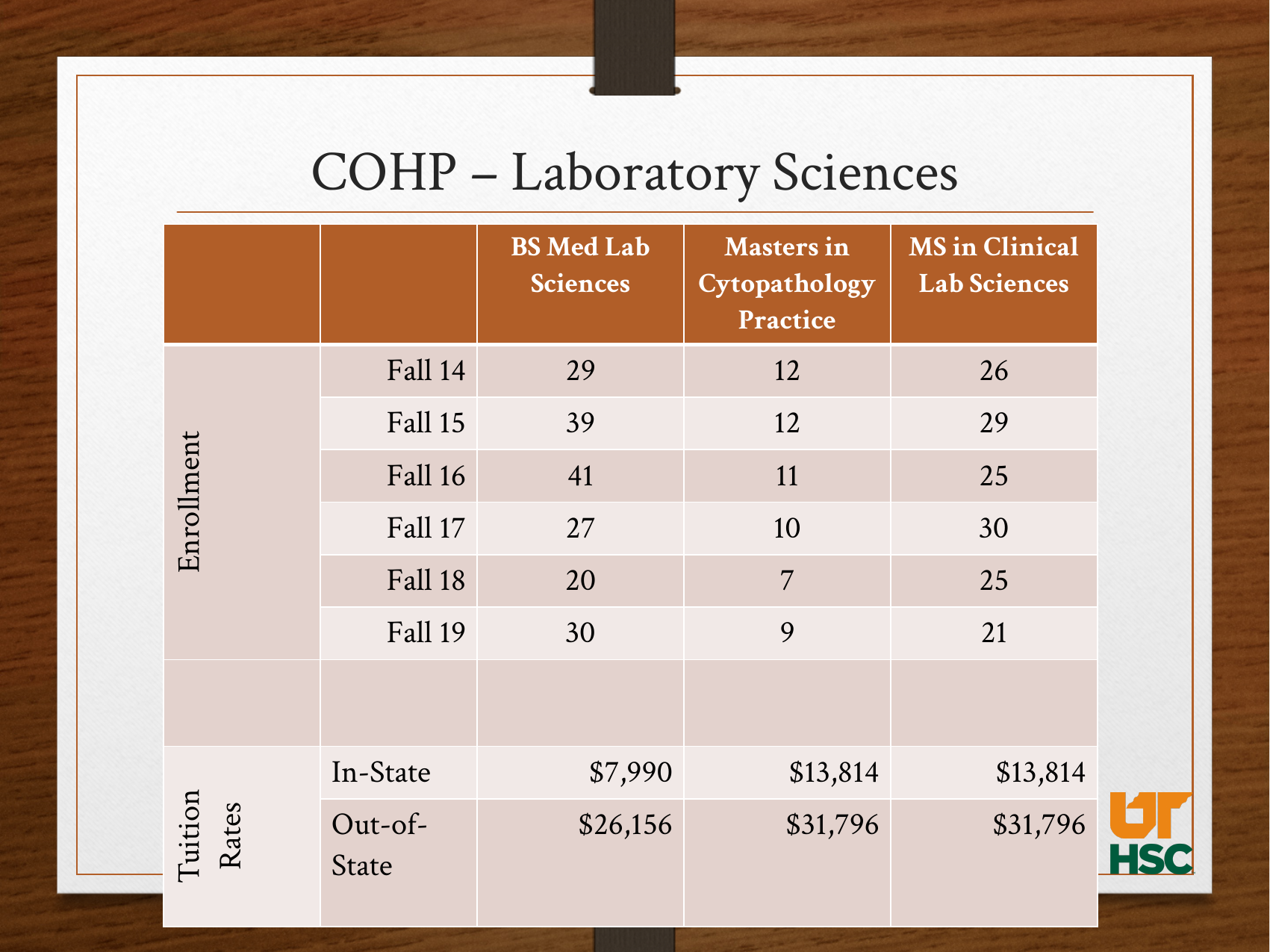

# COHP – Laboratory Sciences
|  |  | BS Med Lab Sciences | Masters in Cytopathology Practice | MS in Clinical Lab Sciences |
| --- | --- | --- | --- | --- |
| Enrollment | Fall 14 | 29 | 12 | 26 |
|  | Fall 15 | 39 | 12 | 29 |
|  | Fall 16 | 41 | 11 | 25 |
|  | Fall 17 | 27 | 10 | 30 |
|  | Fall 18 | 20 | 7 | 25 |
|  | Fall 19 | 30 | 9 | 21 |
|  |  |  |  |  |
| Tuition Rates | In-State | $7,990 | $13,814 | $13,814 |
|  | Out-of-State | $26,156 | $31,796 | $31,796 |